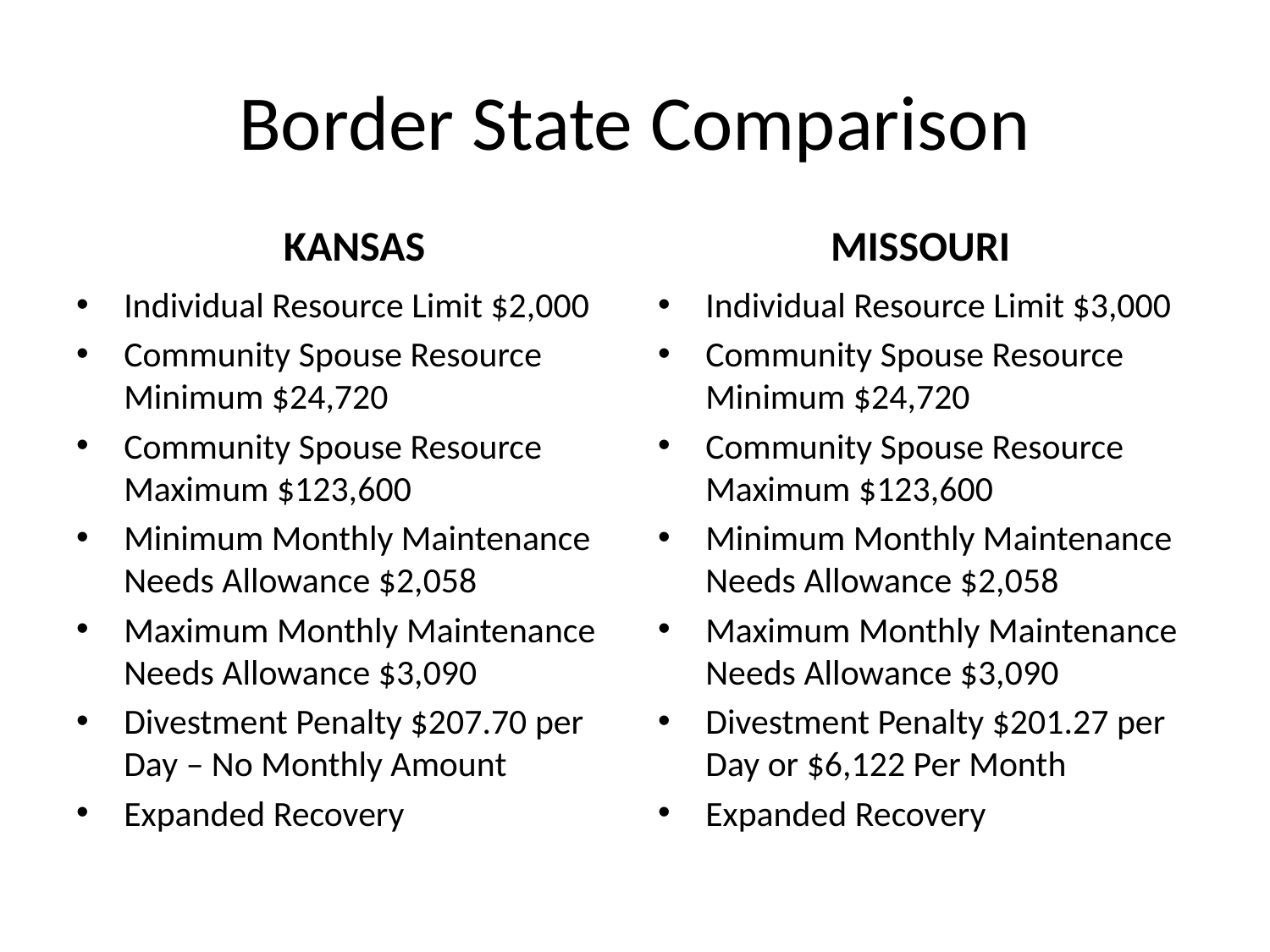

# Border State Comparison
KANSAS
MISSOURI
Individual Resource Limit $2,000
Community Spouse Resource Minimum $24,720
Community Spouse Resource Maximum $123,600
Minimum Monthly Maintenance Needs Allowance $2,058
Maximum Monthly Maintenance Needs Allowance $3,090
Divestment Penalty $207.70 per Day – No Monthly Amount
Expanded Recovery
Individual Resource Limit $3,000
Community Spouse Resource Minimum $24,720
Community Spouse Resource Maximum $123,600
Minimum Monthly Maintenance Needs Allowance $2,058
Maximum Monthly Maintenance Needs Allowance $3,090
Divestment Penalty $201.27 per Day or $6,122 Per Month
Expanded Recovery